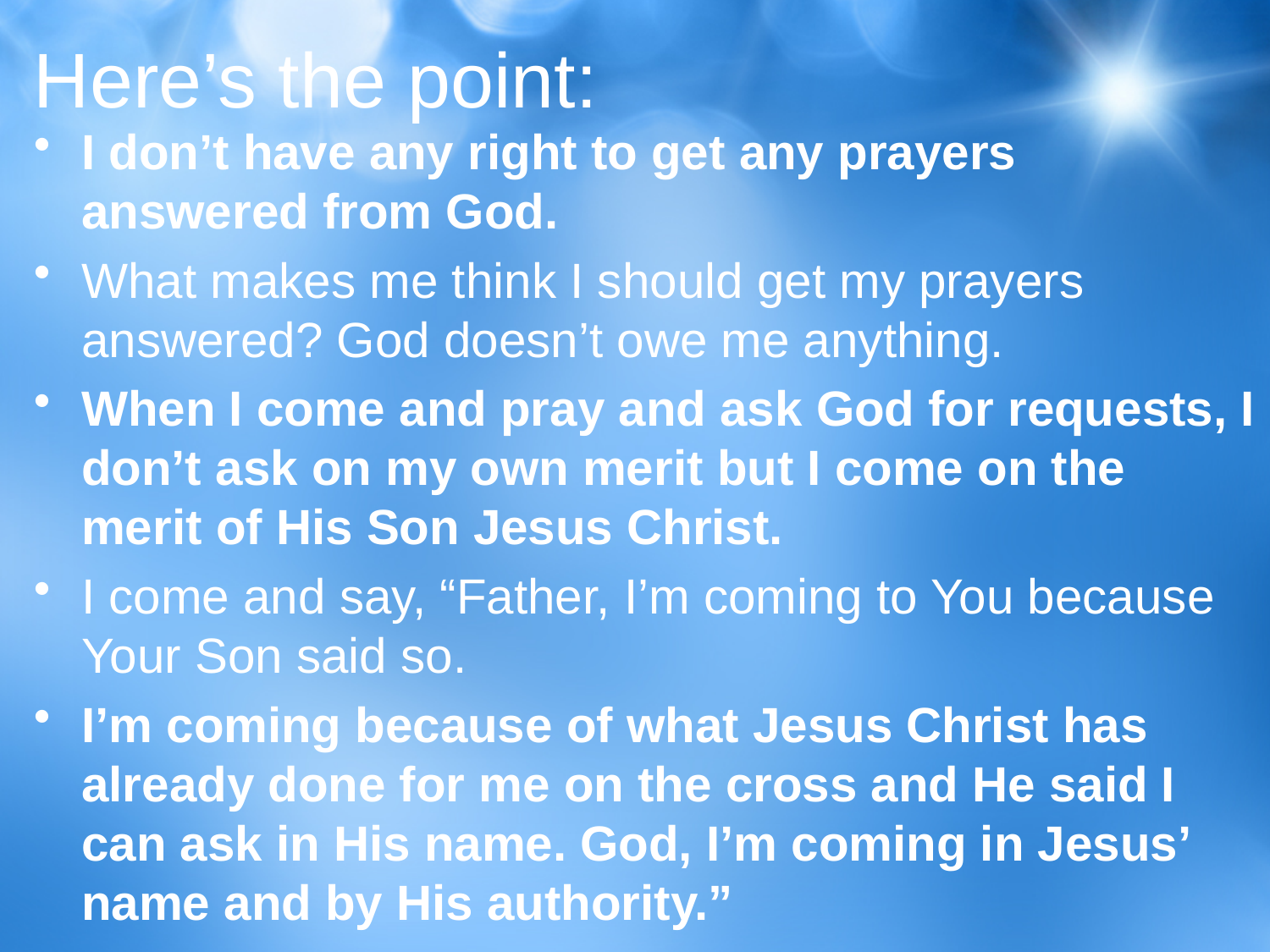

# Here’s the point:
I don’t have any right to get any prayers answered from God.
What makes me think I should get my prayers answered? God doesn’t owe me anything.
When I come and pray and ask God for requests, I don’t ask on my own merit but I come on the merit of His Son Jesus Christ.
I come and say, “Father, I’m coming to You because Your Son said so.
I’m coming because of what Jesus Christ has already done for me on the cross and He said I can ask in His name. God, I’m coming in Jesus’ name and by His authority.”